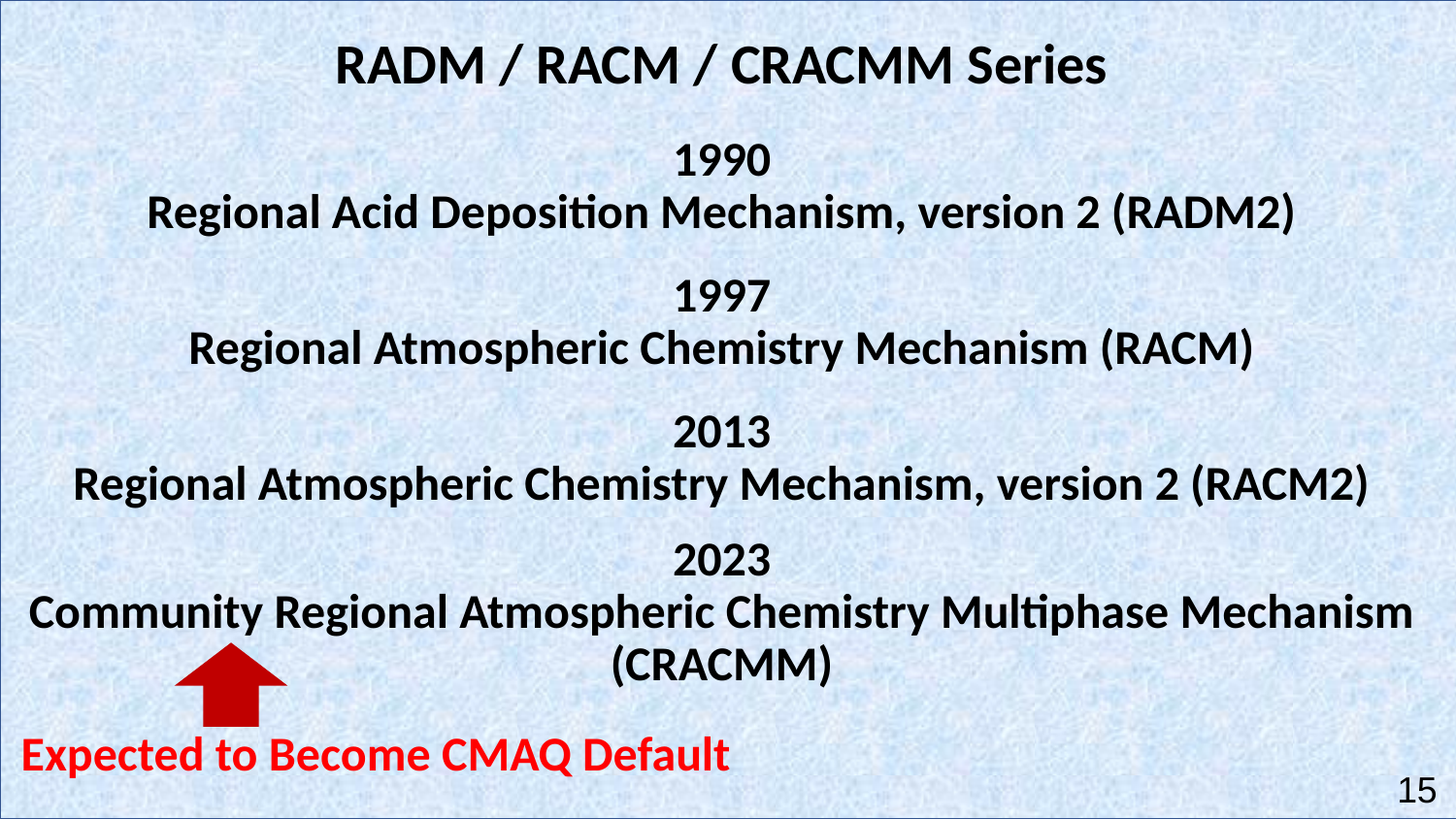

RADM / RACM / CRACMM Series
1990
Regional Acid Deposition Mechanism, version 2 (RADM2)
1997
Regional Atmospheric Chemistry Mechanism (RACM)
2013
Regional Atmospheric Chemistry Mechanism, version 2 (RACM2)
2023
Community Regional Atmospheric Chemistry Multiphase Mechanism (CRACMM)

Expected to Become CMAQ Default
15